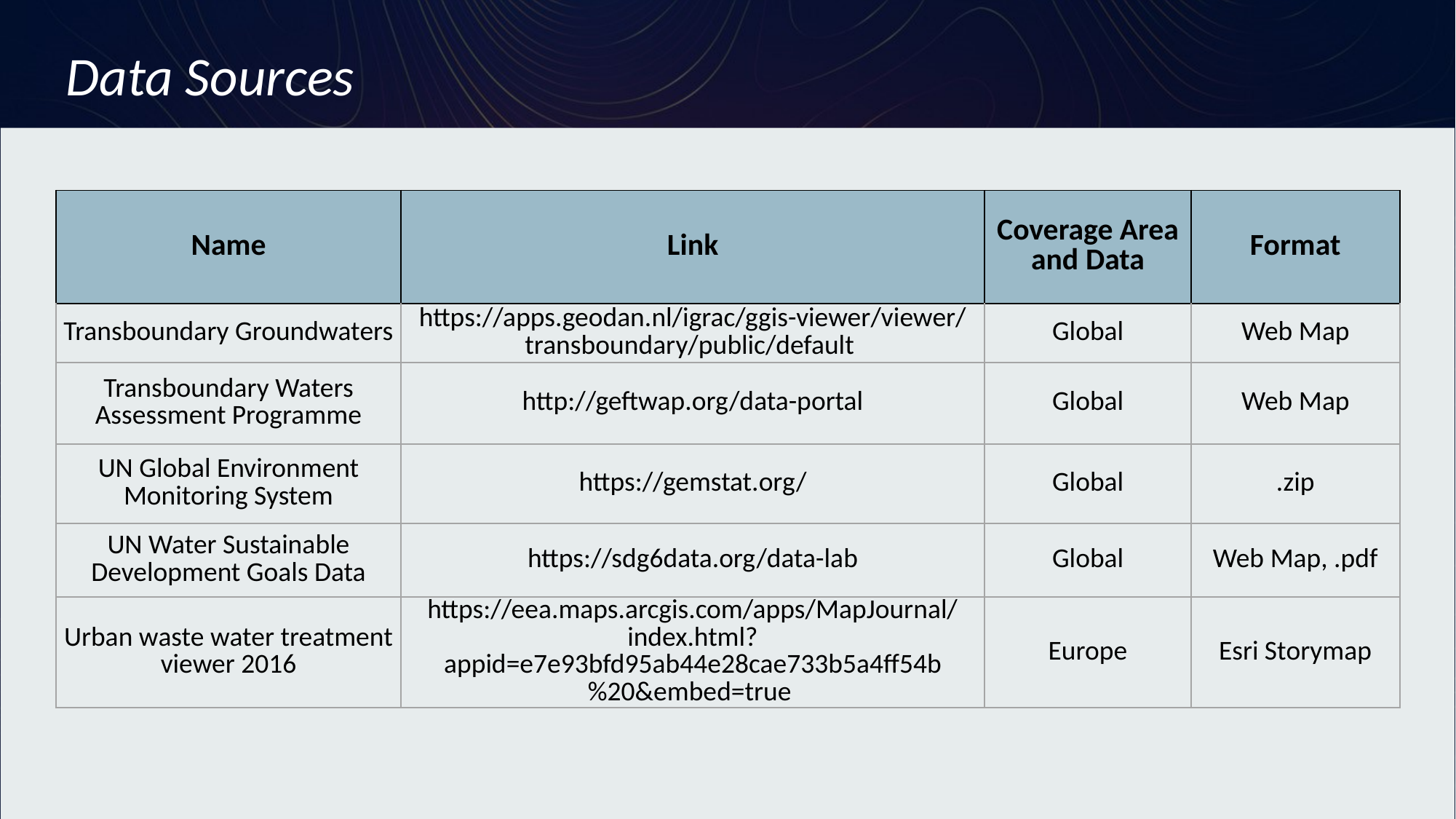

Data Sources

| Name | Link | Coverage Area and Data | Format |
| --- | --- | --- | --- |
| Transboundary Groundwaters | https://apps.geodan.nl/igrac/ggis-viewer/viewer/transboundary/public/default | Global | Web Map |
| Transboundary Waters Assessment Programme | http://geftwap.org/data-portal | Global | Web Map |
| UN Global Environment Monitoring System | https://gemstat.org/ | Global | .zip |
| UN Water Sustainable Development Goals Data | https://sdg6data.org/data-lab | Global | Web Map, .pdf |
| Urban waste water treatment viewer 2016 | https://eea.maps.arcgis.com/apps/MapJournal/index.html?appid=e7e93bfd95ab44e28cae733b5a4ff54b%20&embed=true | Europe | Esri Storymap |